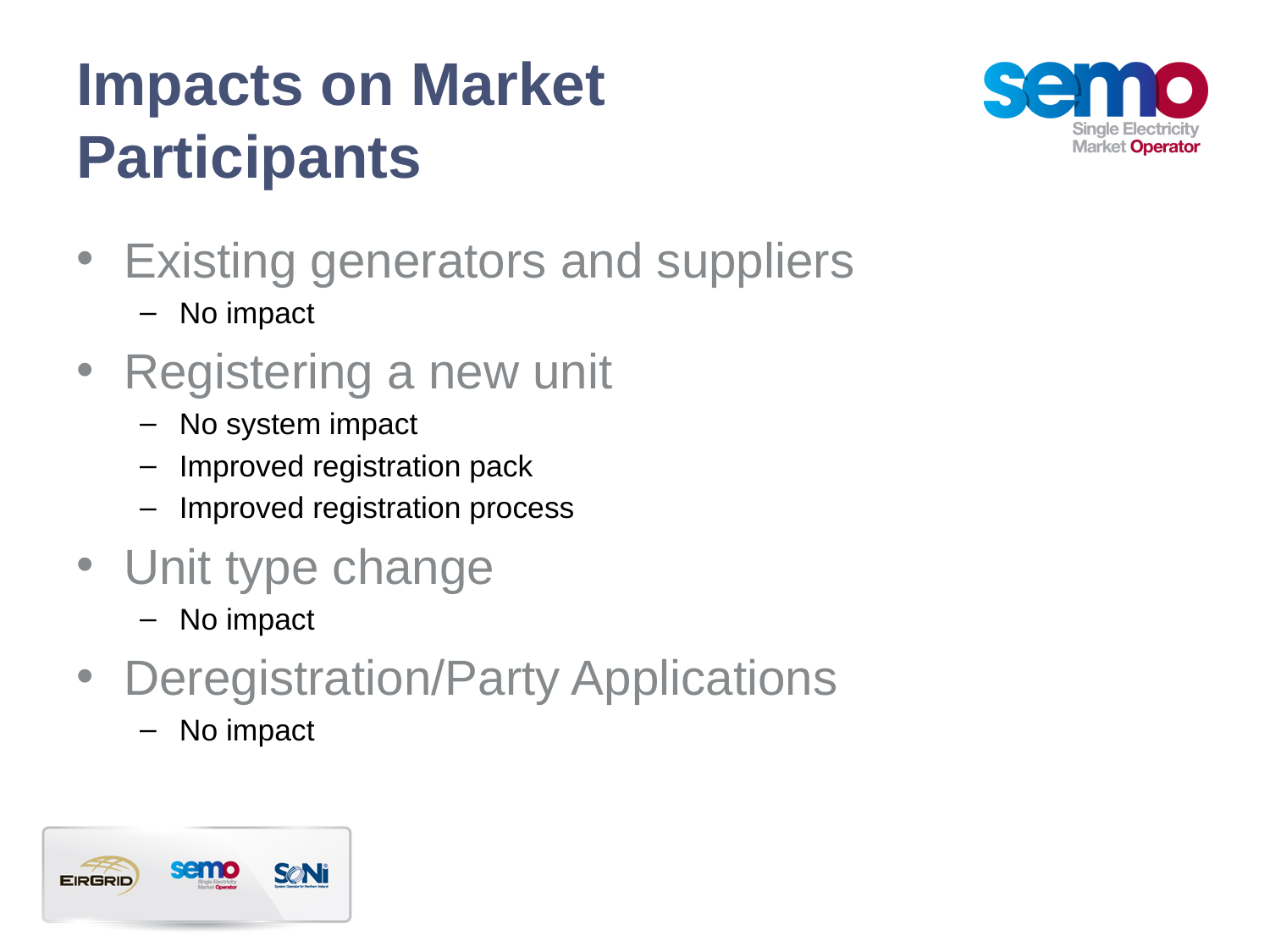

# Impacts on Market Participants
Existing generators and suppliers
No impact
Registering a new unit
No system impact
Improved registration pack
Improved registration process
Unit type change
No impact
Deregistration/Party Applications
No impact